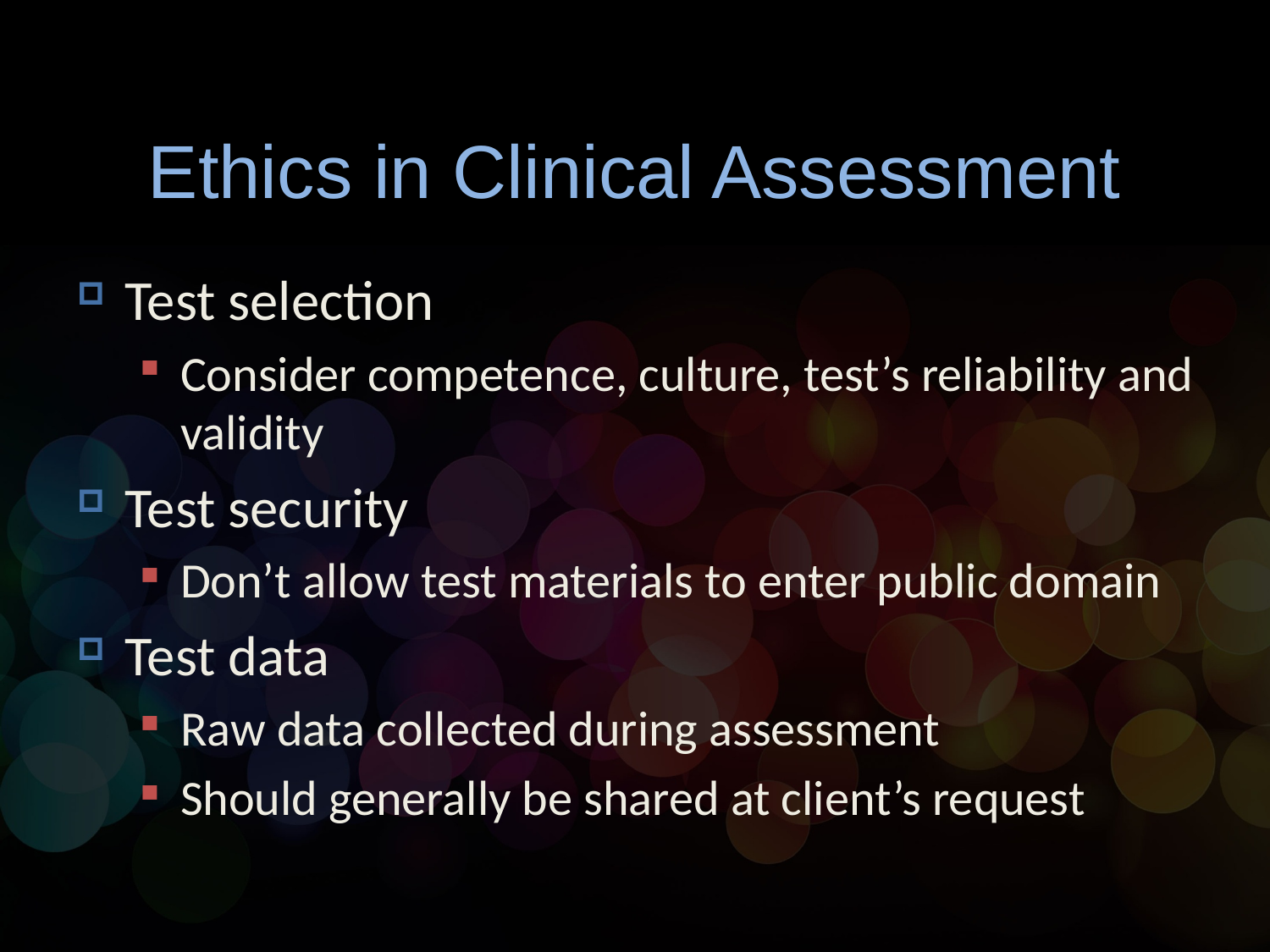

# Ethics in Clinical Assessment
Test selection
Consider competence, culture, test’s reliability and validity
Test security
Don’t allow test materials to enter public domain
Test data
Raw data collected during assessment
Should generally be shared at client’s request